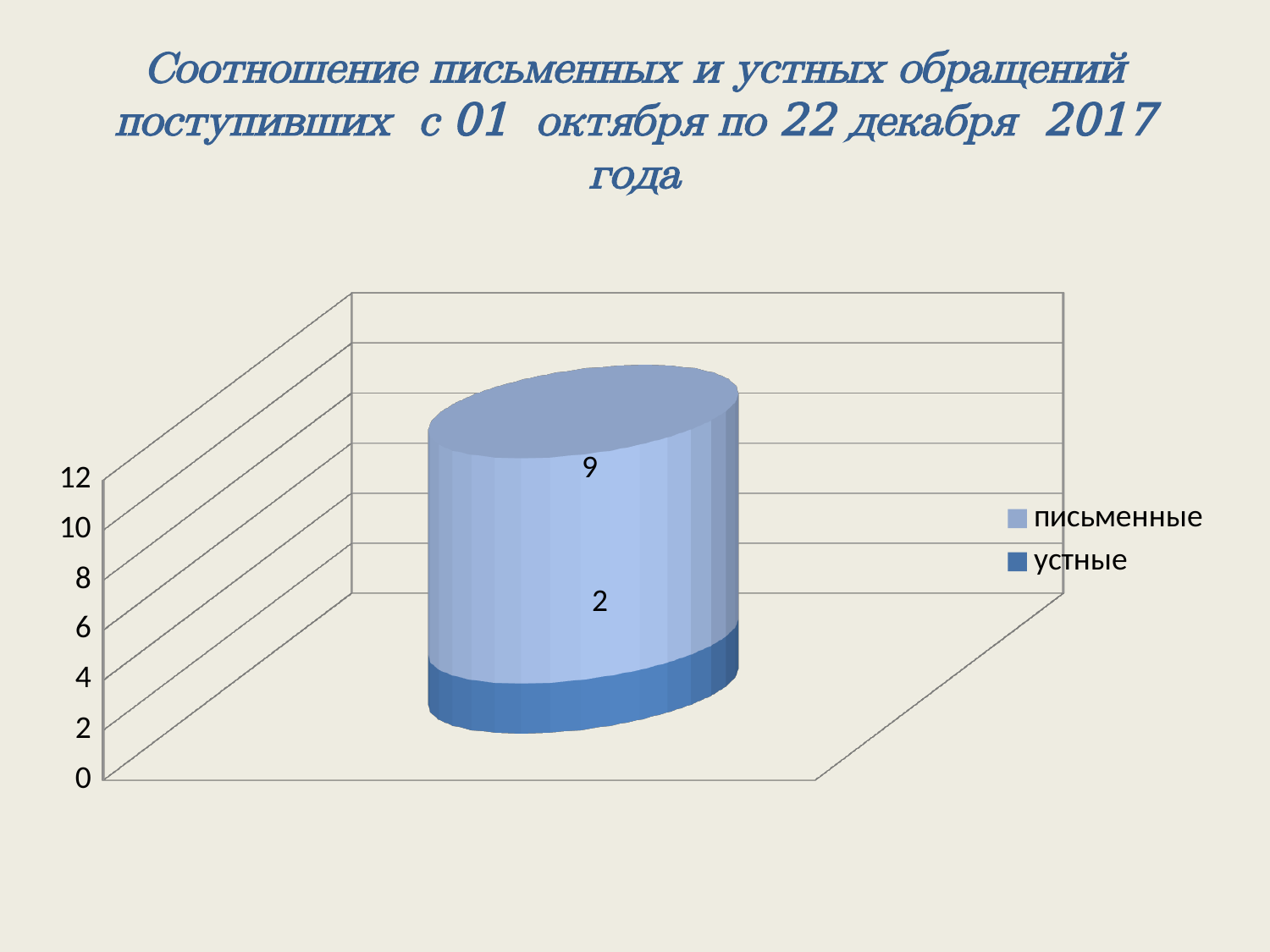

# Соотношение письменных и устных обращений поступивших  с 01  октября по 22 декабря  2017 года

[unsupported chart]